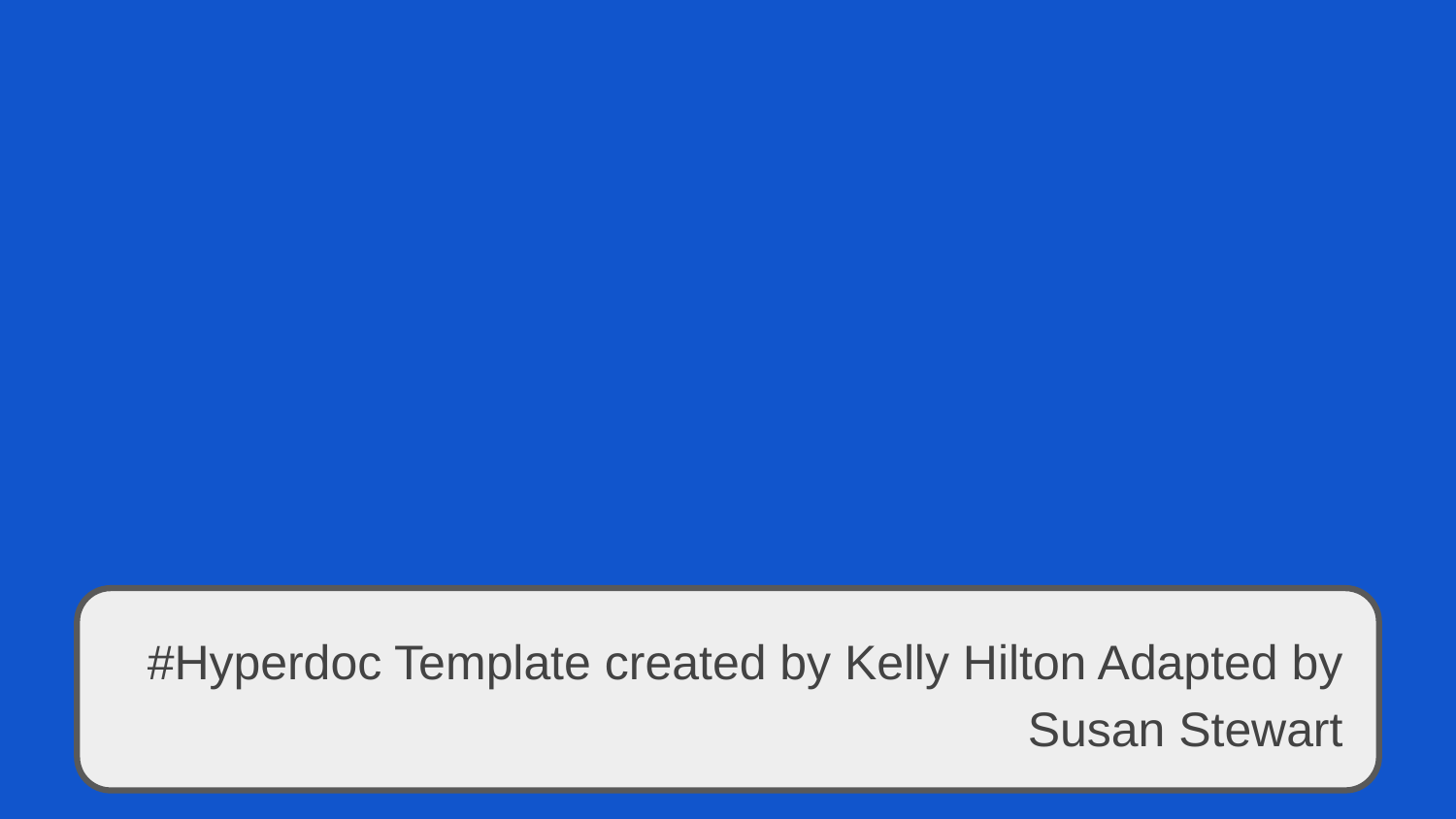

#Hyperdoc Template created by Kelly Hilton Adapted by Susan Stewart